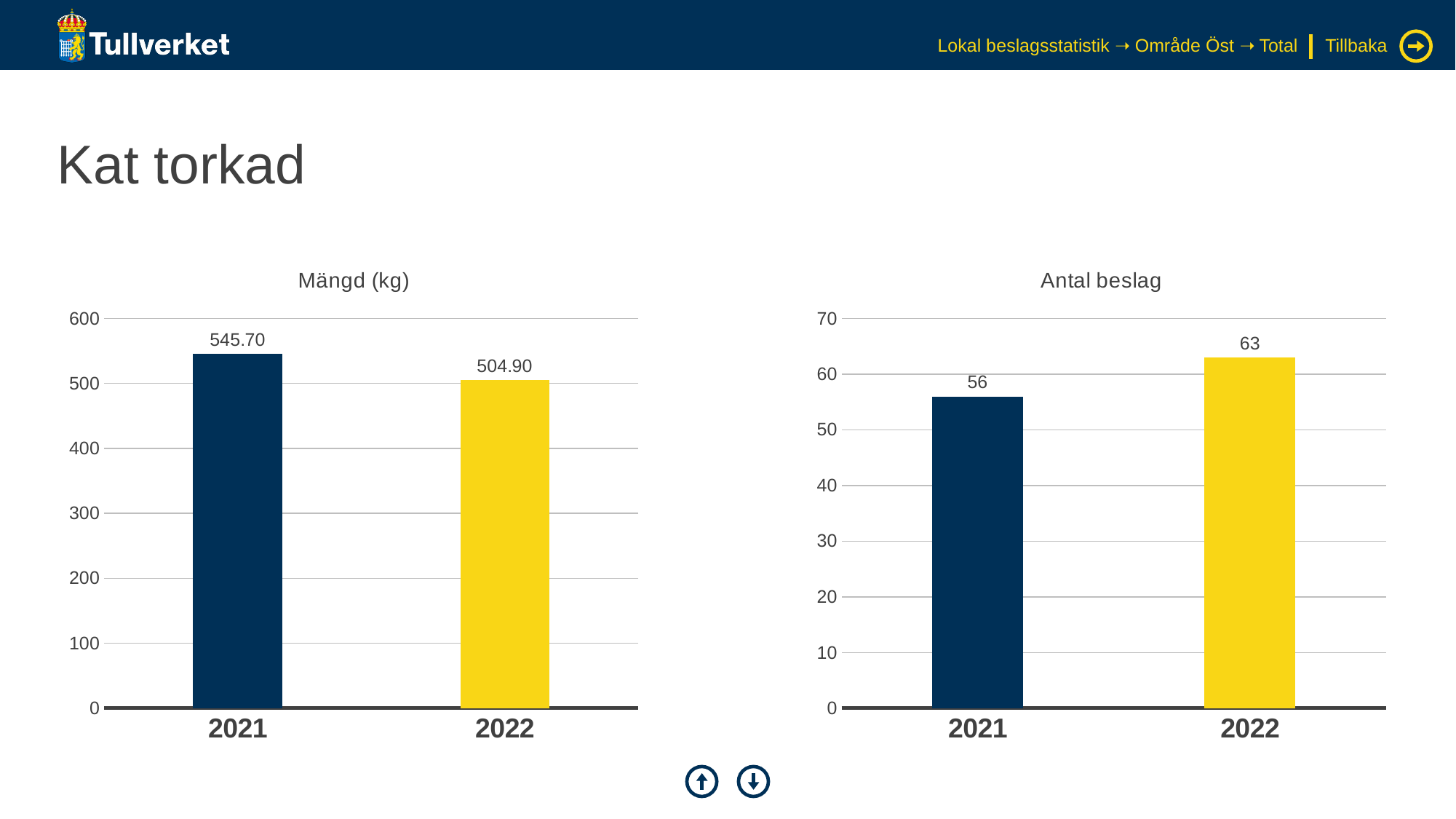

Lokal beslagsstatistik ➝ Område Öst ➝ Total
Tillbaka
# Kat torkad

### Chart: Mängd (kg)

| Category | Serie 1 |
|---|---|
| 2021 | 545.7 |
| 2022 | 504.9 |

### Chart: Antal beslag

| Category | Serie 1 |
|---|---|
| 2021 | 56.0 |
| 2022 | 63.0 |